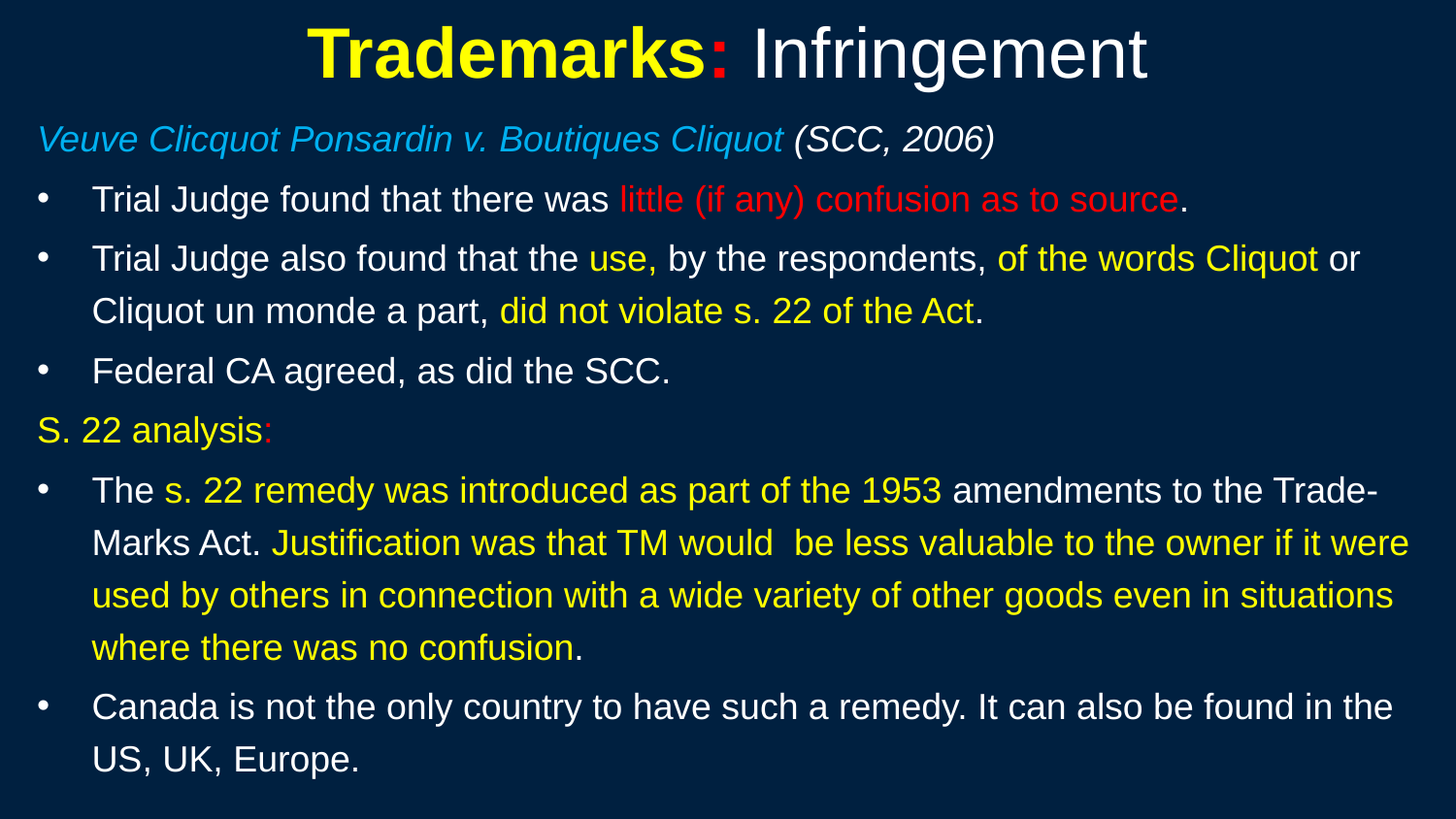

267
# Trademarks: Infringement
Veuve Clicquot Ponsardin v. Boutiques Cliquot (SCC, 2006)
Trial Judge found that there was little (if any) confusion as to source.
Trial Judge also found that the use, by the respondents, of the words Cliquot or Cliquot un monde a part, did not violate s. 22 of the Act.
Federal CA agreed, as did the SCC.
S. 22 analysis:
The s. 22 remedy was introduced as part of the 1953 amendments to the Trade-Marks Act. Justification was that TM would  be less valuable to the owner if it were used by others in connection with a wide variety of other goods even in situations where there was no confusion.
Canada is not the only country to have such a remedy. It can also be found in the US, UK, Europe.